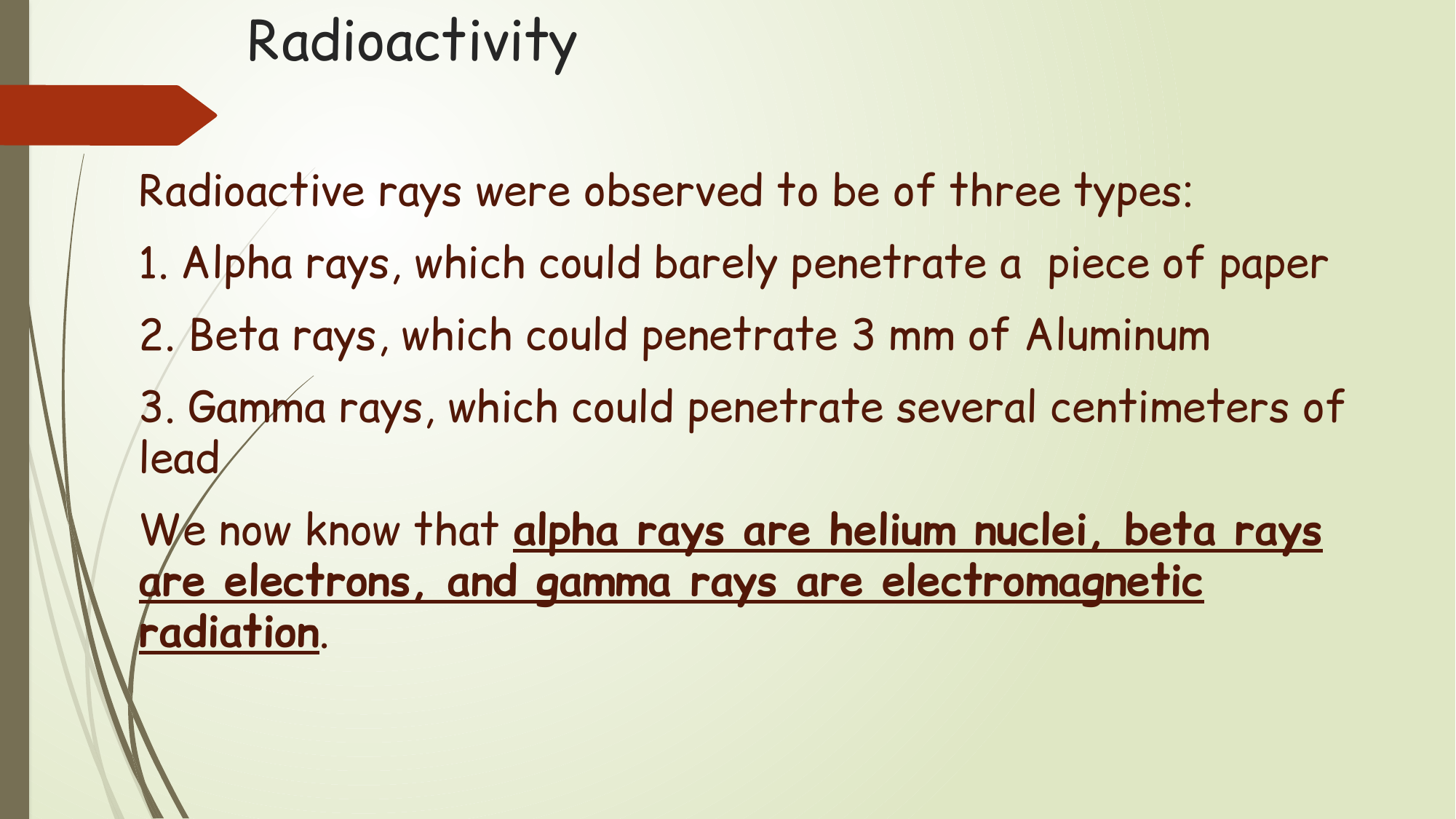

# Radioactivity
Radioactive rays were observed to be of three types:
 Alpha rays, which could barely penetrate a  piece of paper
 Beta rays, which could penetrate 3 mm of Aluminum
 Gamma rays, which could penetrate several centimeters of lead
We now know that alpha rays are helium nuclei, beta rays are electrons, and gamma rays are electromagnetic radiation.